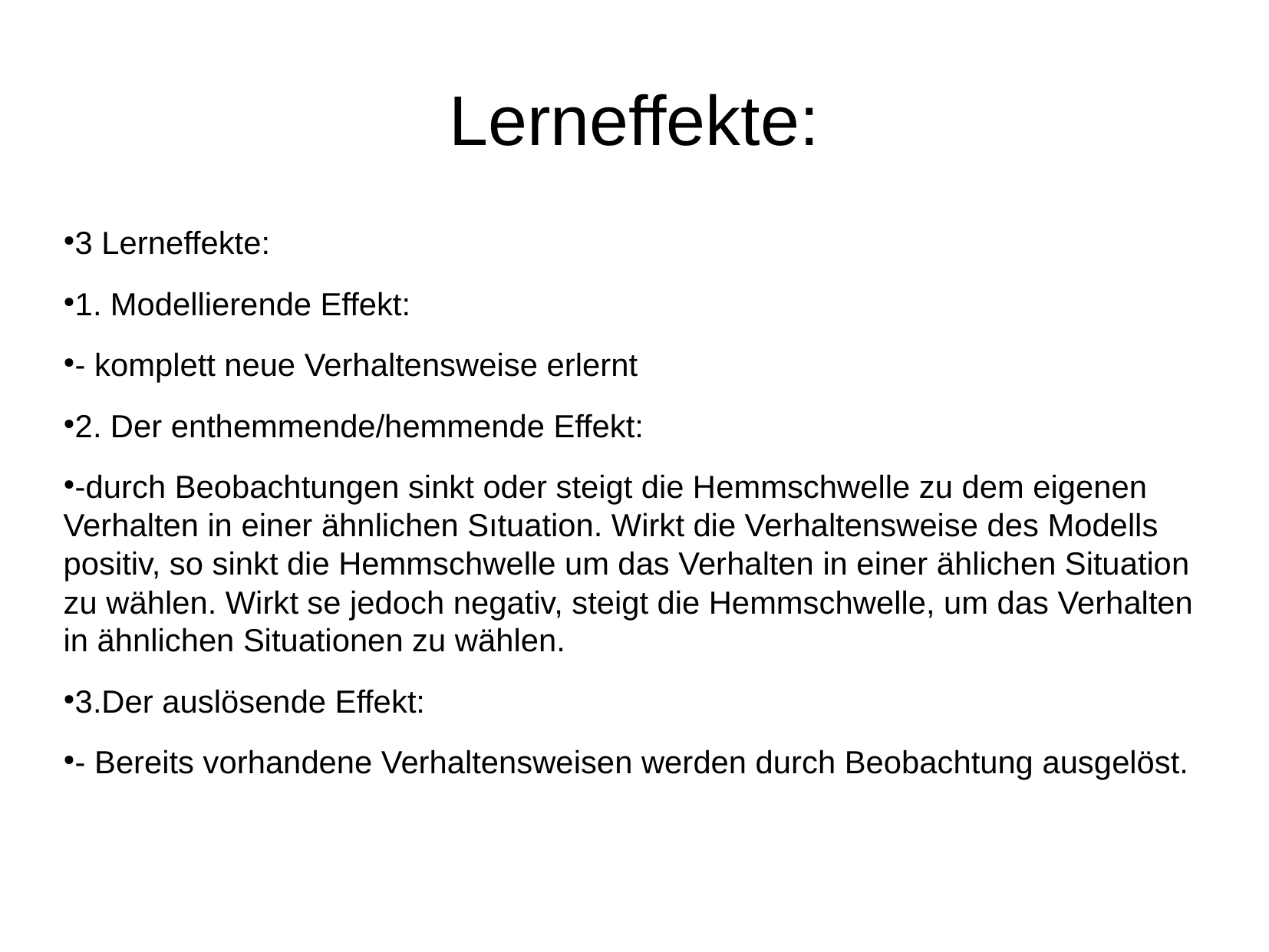

Lerneffekte:
3 Lerneffekte:
1. Modellierende Effekt:
- komplett neue Verhaltensweise erlernt
2. Der enthemmende/hemmende Effekt:
-durch Beobachtungen sinkt oder steigt die Hemmschwelle zu dem eigenen Verhalten in einer ähnlichen Sıtuation. Wirkt die Verhaltensweise des Modells positiv, so sinkt die Hemmschwelle um das Verhalten in einer ählichen Situation zu wählen. Wirkt se jedoch negativ, steigt die Hemmschwelle, um das Verhalten in ähnlichen Situationen zu wählen.
3.Der auslösende Effekt:
- Bereits vorhandene Verhaltensweisen werden durch Beobachtung ausgelöst.